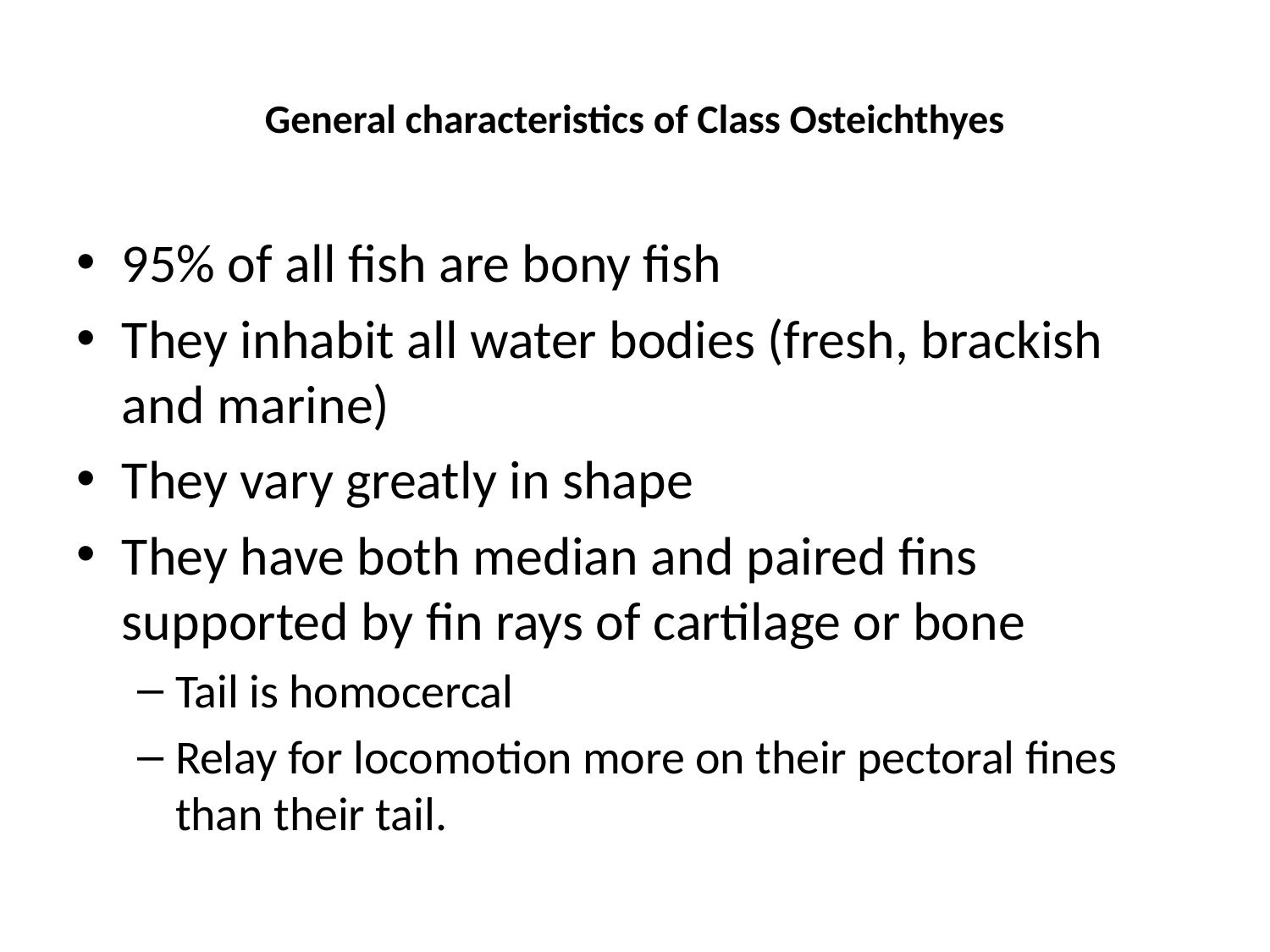

# General characteristics of Class Osteichthyes
95% of all fish are bony fish
They inhabit all water bodies (fresh, brackish and marine)
They vary greatly in shape
They have both median and paired fins supported by fin rays of cartilage or bone
Tail is homocercal
Relay for locomotion more on their pectoral fines than their tail.